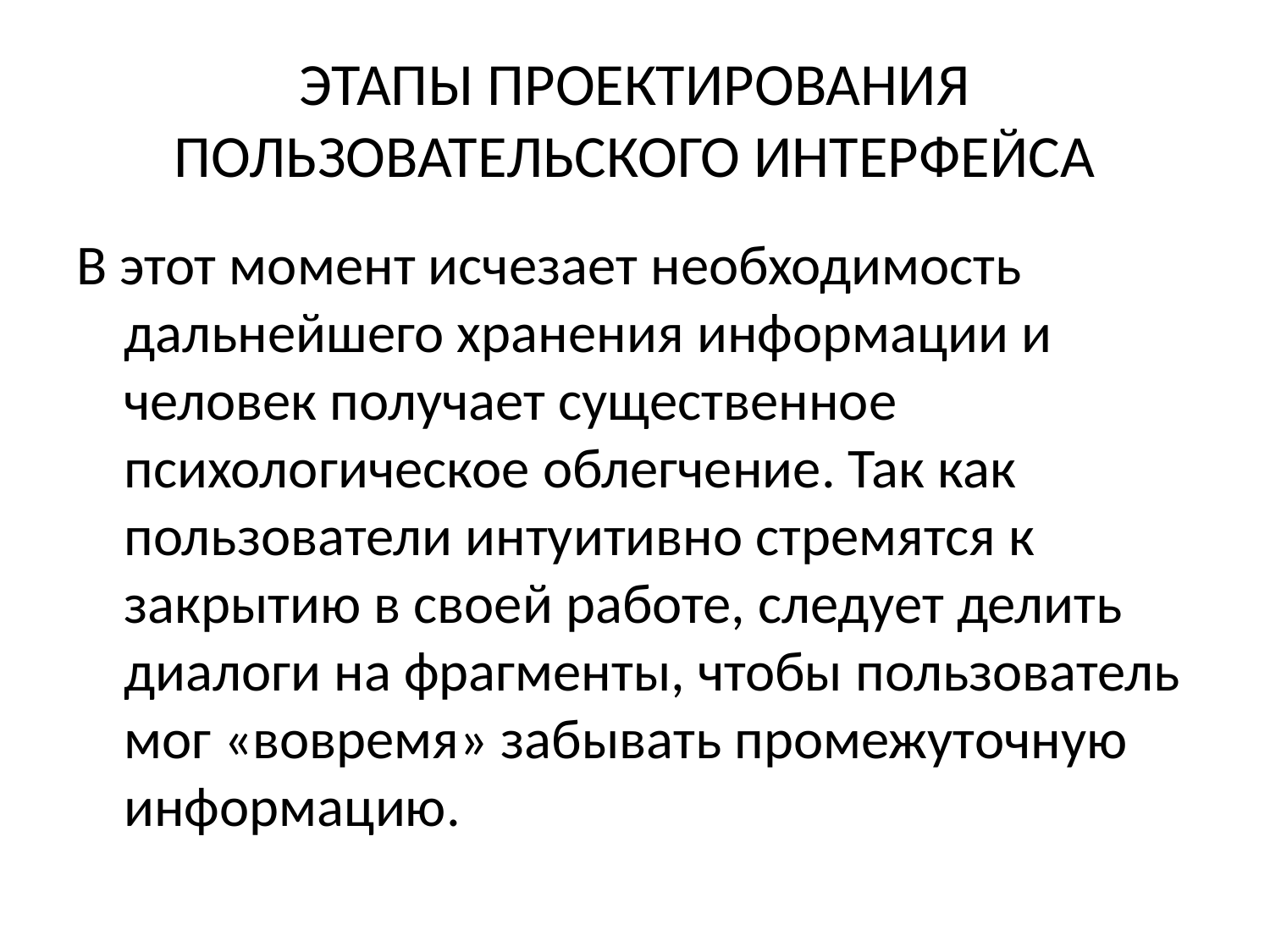

# ЭТАПЫ ПРОЕКТИРОВАНИЯ ПОЛЬЗОВАТЕЛЬСКОГО ИНТЕРФЕЙСА
В этот момент исчезает необходимость дальнейшего хранения информации и человек получает существенное психологическое облегчение. Так как пользователи интуитивно стремятся к закрытию в своей работе, следует делить диалоги на фрагменты, чтобы пользователь мог «вовремя» забывать промежуточную информацию.